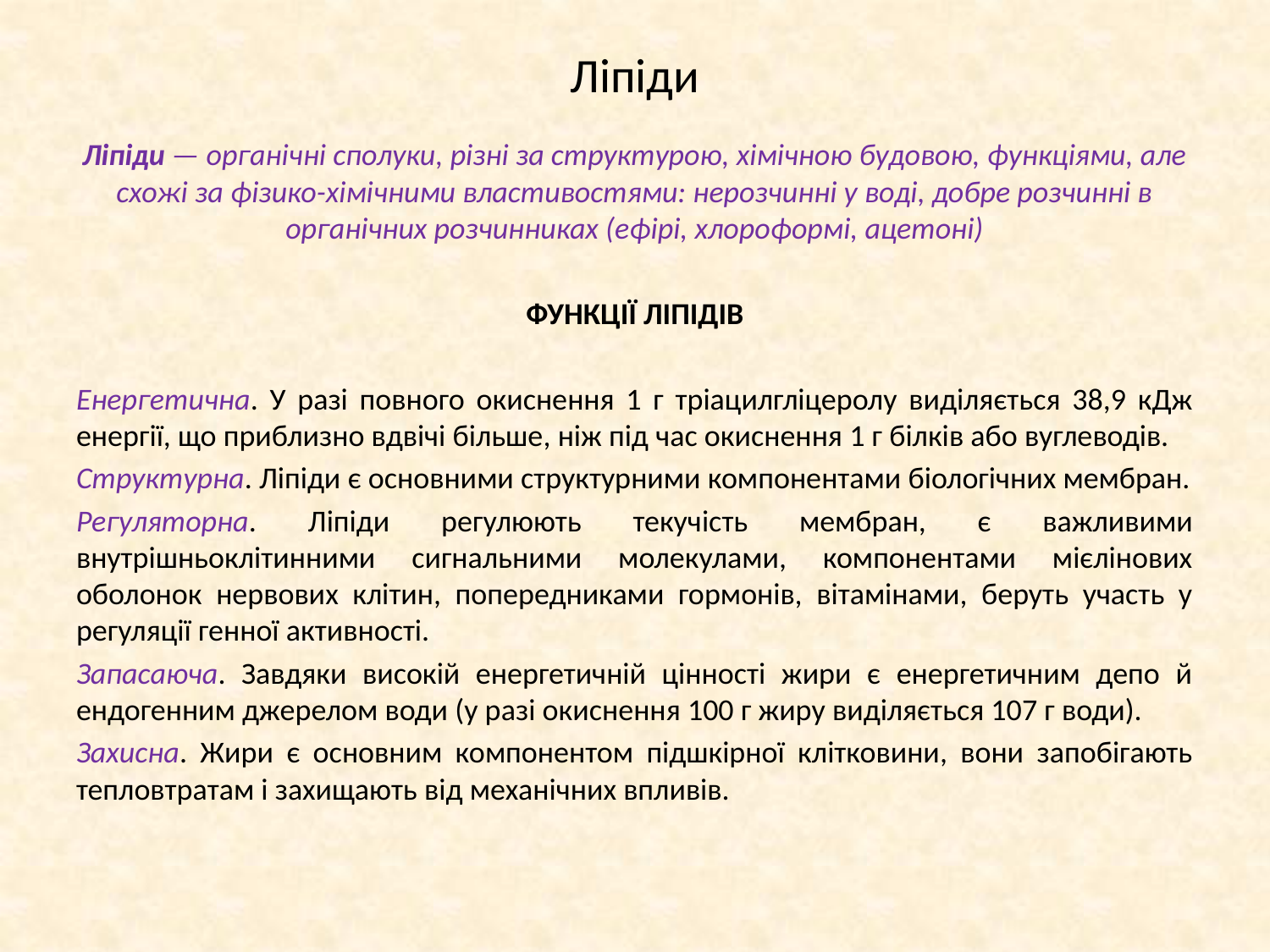

# Ліпіди
Ліпіди — органічні сполуки, різні за структурою, хімічною будовою, функціями, але схожі за фізико-хімічними властивостями: нерозчинні у воді, добре розчинні в органічних розчинниках (ефірі, хлороформі, ацетоні)

ФУНКЦІЇ ЛІПІДІВ

Енергетична. У разі повного окиснення 1 г тріацилгліцеролу виділяється 38,9 кДж енергії, що приблизно вдвічі більше, ніж під час окиснення 1 г білків або вуглеводів.
Структурна. Ліпіди є основними структурними компонентами біологічних мембран.
Регуляторна. Ліпіди регулюють текучість мембран, є важливими внутрішньоклітинними сигнальними молекулами, компонентами мієлінових оболонок нервових клітин, попередниками гормонів, вітамінами, беруть участь у регуля­ції генної активності.
Запасаюча. Завдяки високій енергетичній цінності жири є енергетичним депо й ендогенним джерелом води (у разі окиснення 100 г жиру виділяється 107 г води).
Захисна. Жири є основним компонентом підшкірної клітковини, вони запобігають тепловтратам і захищають від механічних впливів.